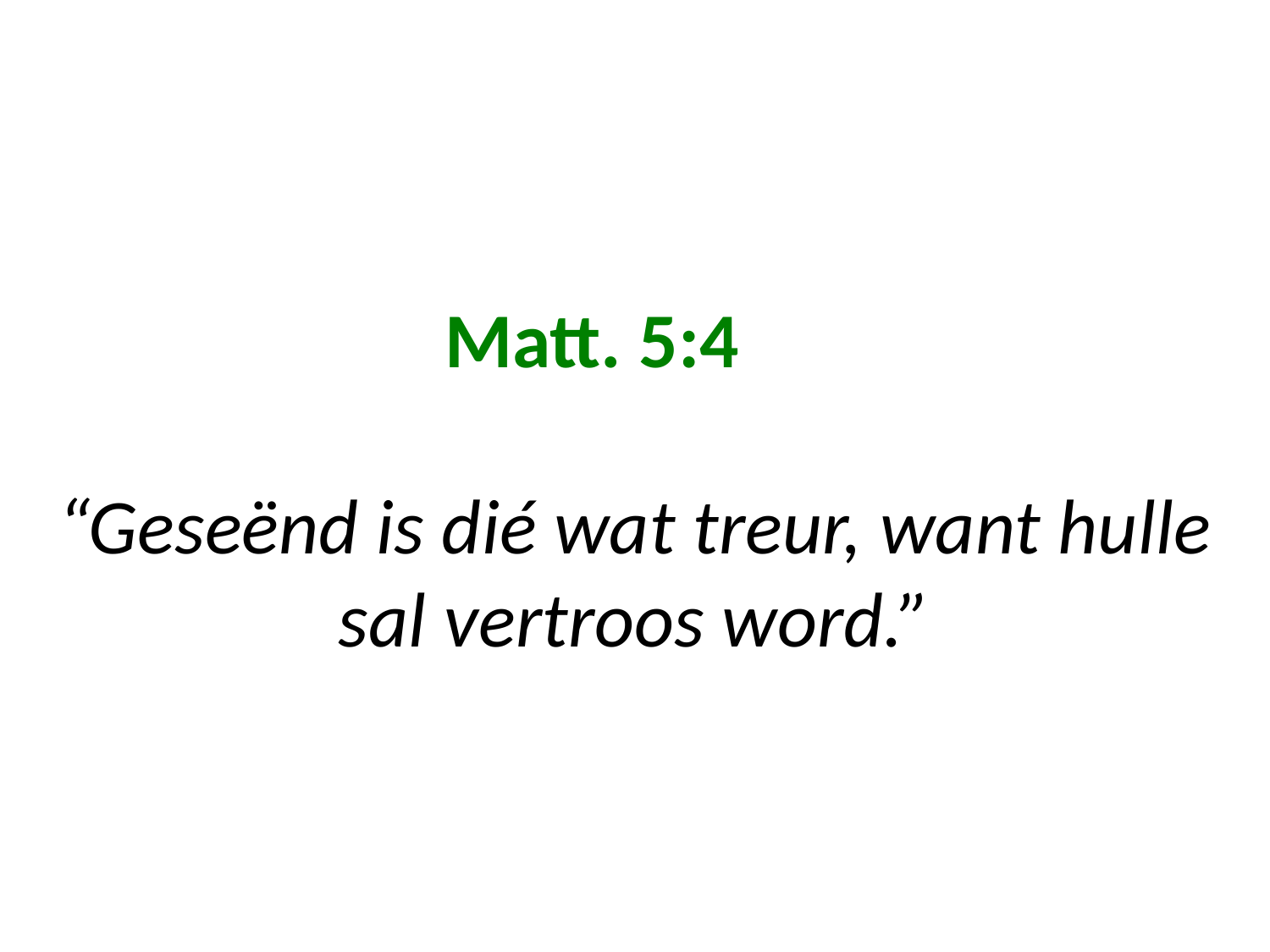

# Matt. 5:4 “Geseënd is dié wat treur, want hulle sal vertroos word.”